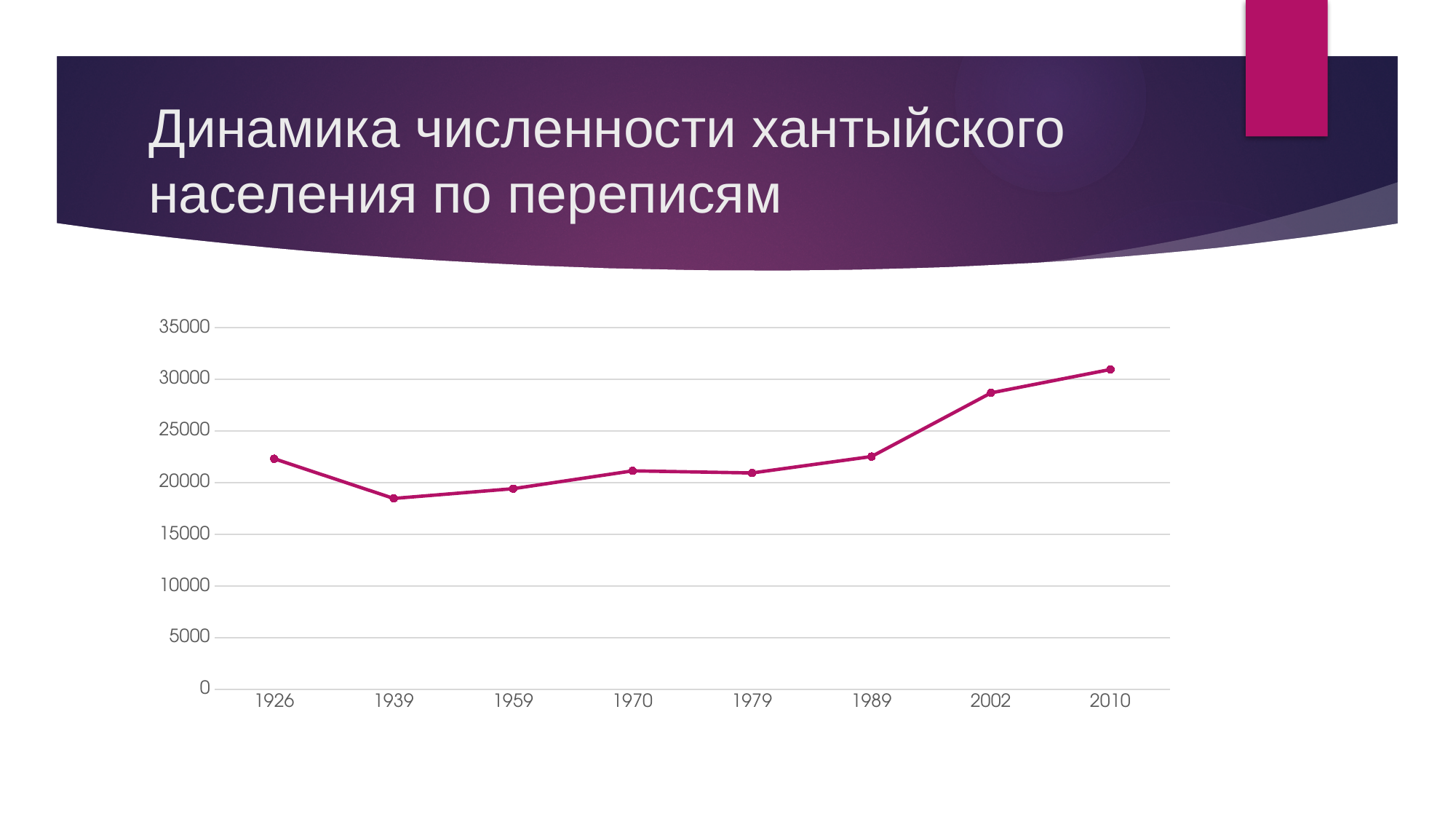

# Динамика численности хантыйского населения по переписям

### Chart

| Category | Столбец1 |
|---|---|
| 1926 | 22306.0 |
| 1939 | 18468.0 |
| 1959 | 19410.0 |
| 1970 | 21138.0 |
| 1979 | 20934.0 |
| 1989 | 22521.0 |
| 2002 | 28678.0 |
| 2010 | 30943.0 |